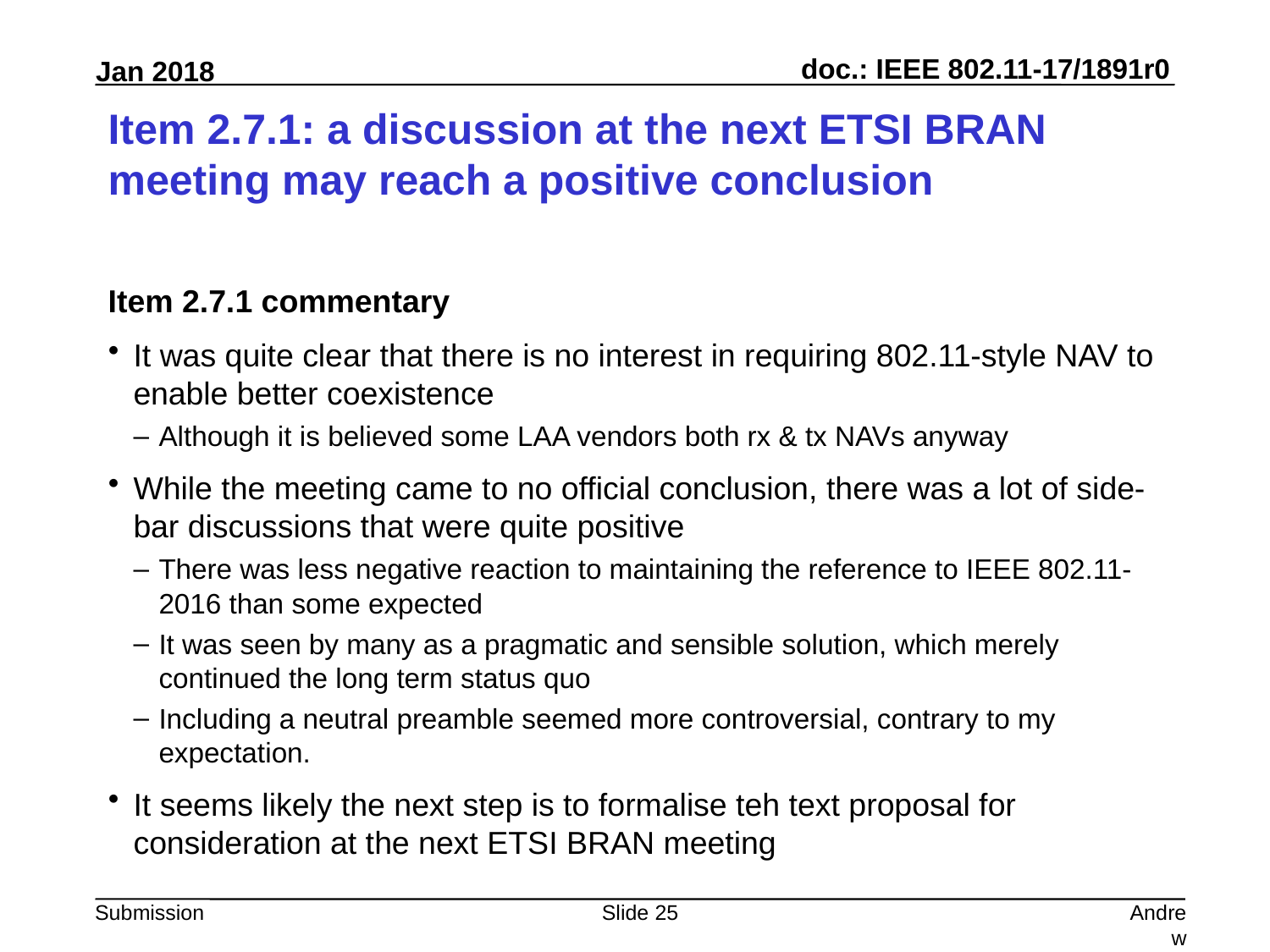

# Item 2.7.1: a discussion at the next ETSI BRAN meeting may reach a positive conclusion
Item 2.7.1 commentary
It was quite clear that there is no interest in requiring 802.11-style NAV to enable better coexistence
Although it is believed some LAA vendors both rx & tx NAVs anyway
While the meeting came to no official conclusion, there was a lot of side-bar discussions that were quite positive
There was less negative reaction to maintaining the reference to IEEE 802.11-2016 than some expected
It was seen by many as a pragmatic and sensible solution, which merely continued the long term status quo
Including a neutral preamble seemed more controversial, contrary to my expectation.
It seems likely the next step is to formalise teh text proposal for consideration at the next ETSI BRAN meeting
Slide 25
Andrew Myles, Cisco